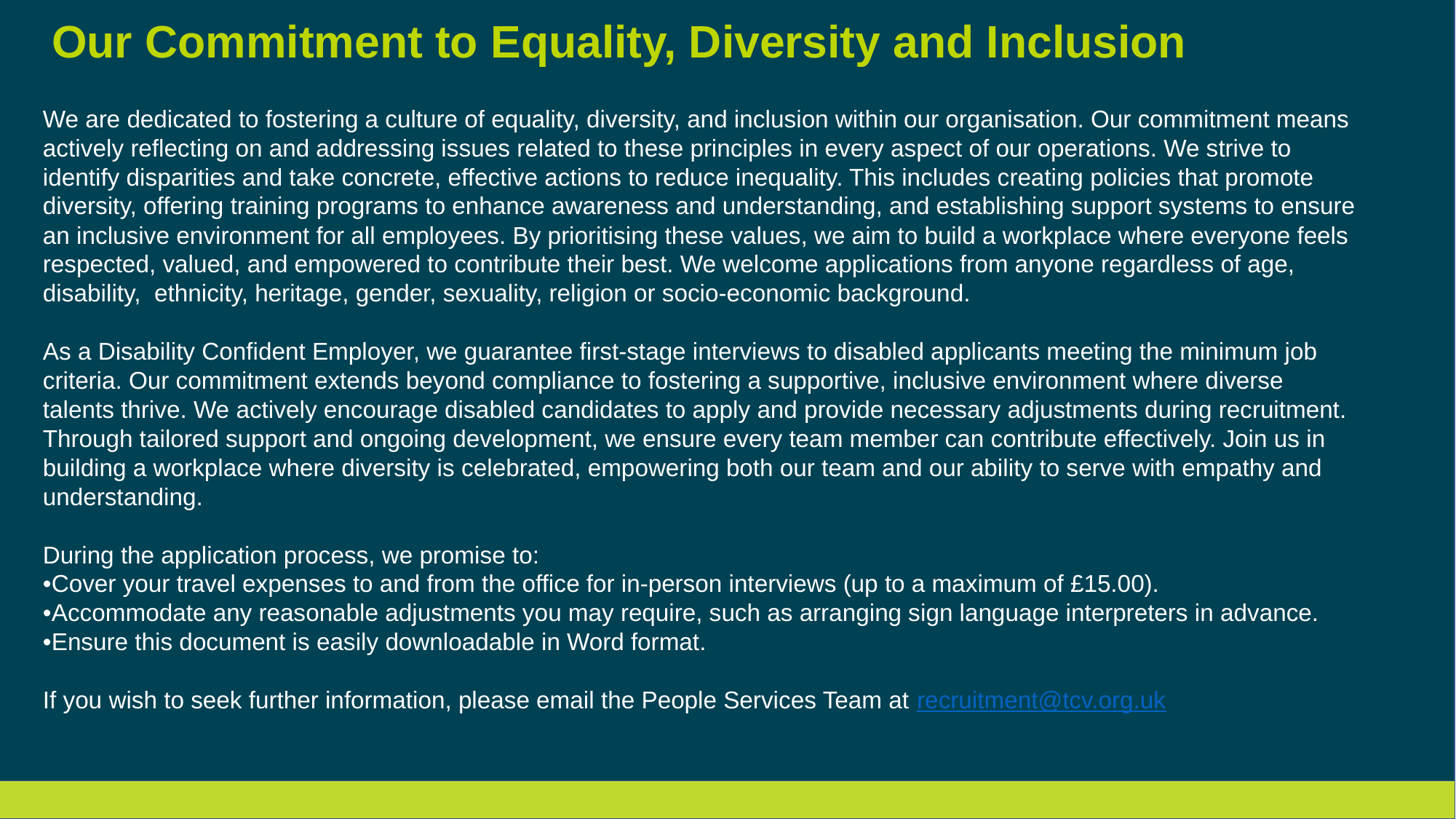

Our Commitment to Equality, Diversity and Inclusion
We are dedicated to fostering a culture of equality, diversity, and inclusion within our organisation. Our commitment means actively reflecting on and addressing issues related to these principles in every aspect of our operations. We strive to identify disparities and take concrete, effective actions to reduce inequality. This includes creating policies that promote diversity, offering training programs to enhance awareness and understanding, and establishing support systems to ensure an inclusive environment for all employees. By prioritising these values, we aim to build a workplace where everyone feels respected, valued, and empowered to contribute their best. We welcome applications from anyone regardless of age, disability,  ethnicity, heritage, gender, sexuality, religion or socio-economic background.

As a Disability Confident Employer, we guarantee first-stage interviews to disabled applicants meeting the minimum job criteria. Our commitment extends beyond compliance to fostering a supportive, inclusive environment where diverse talents thrive. We actively encourage disabled candidates to apply and provide necessary adjustments during recruitment. Through tailored support and ongoing development, we ensure every team member can contribute effectively. Join us in building a workplace where diversity is celebrated, empowering both our team and our ability to serve with empathy and understanding.

During the application process, we promise to:
•Cover your travel expenses to and from the office for in-person interviews (up to a maximum of £15.00).
•Accommodate any reasonable adjustments you may require, such as arranging sign language interpreters in advance.
•Ensure this document is easily downloadable in Word format.

If you wish to seek further information, please email the People Services Team at recruitment@tcv.org.uk